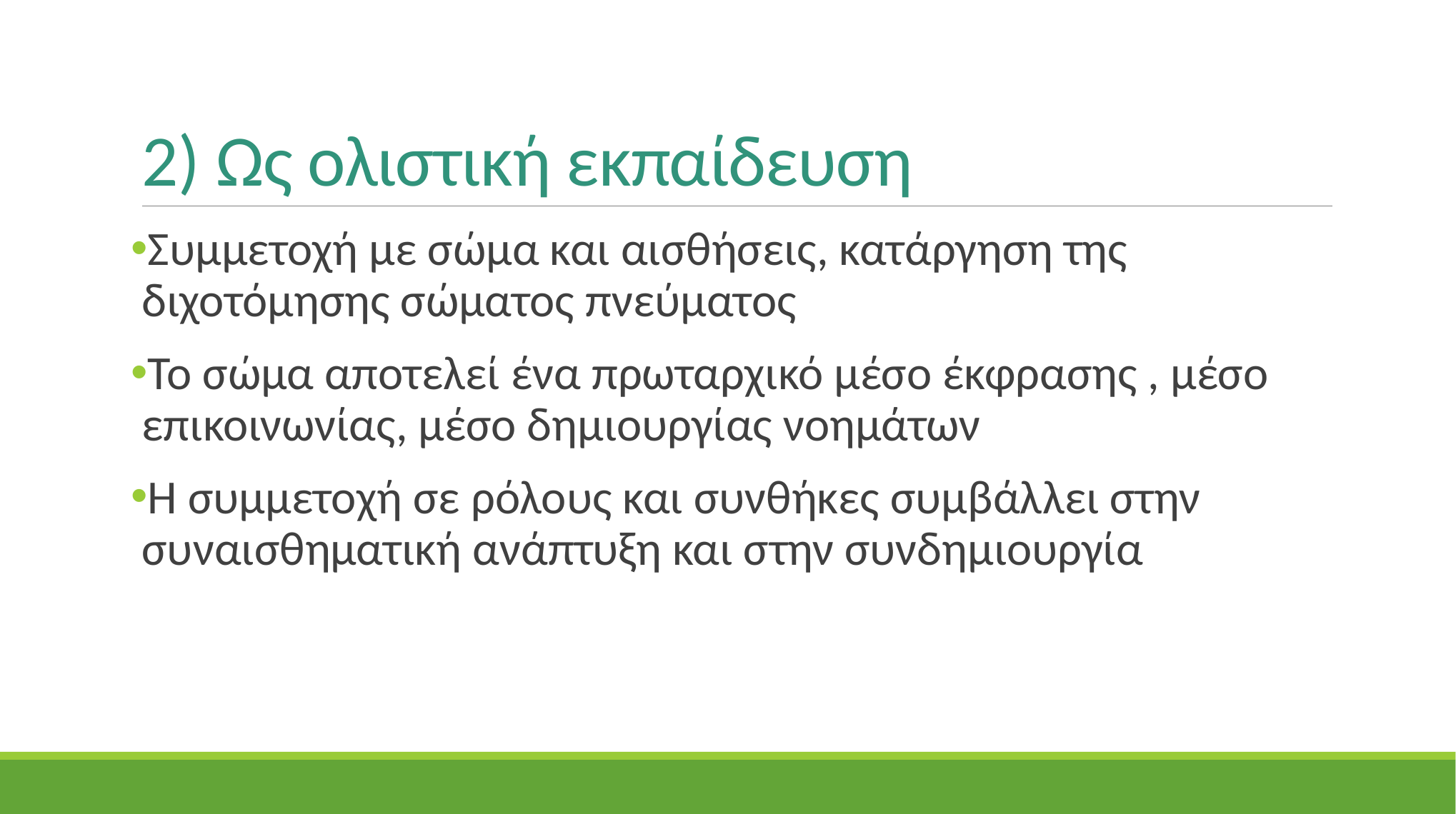

# 2) Ως ολιστική εκπαίδευση
Συμμετοχή με σώμα και αισθήσεις, κατάργηση της διχοτόμησης σώματος πνεύματος
Το σώμα αποτελεί ένα πρωταρχικό μέσο έκφρασης , μέσο επικοινωνίας, μέσο δημιουργίας νοημάτων
Η συμμετοχή σε ρόλους και συνθήκες συμβάλλει στην συναισθηματική ανάπτυξη και στην συνδημιουργία